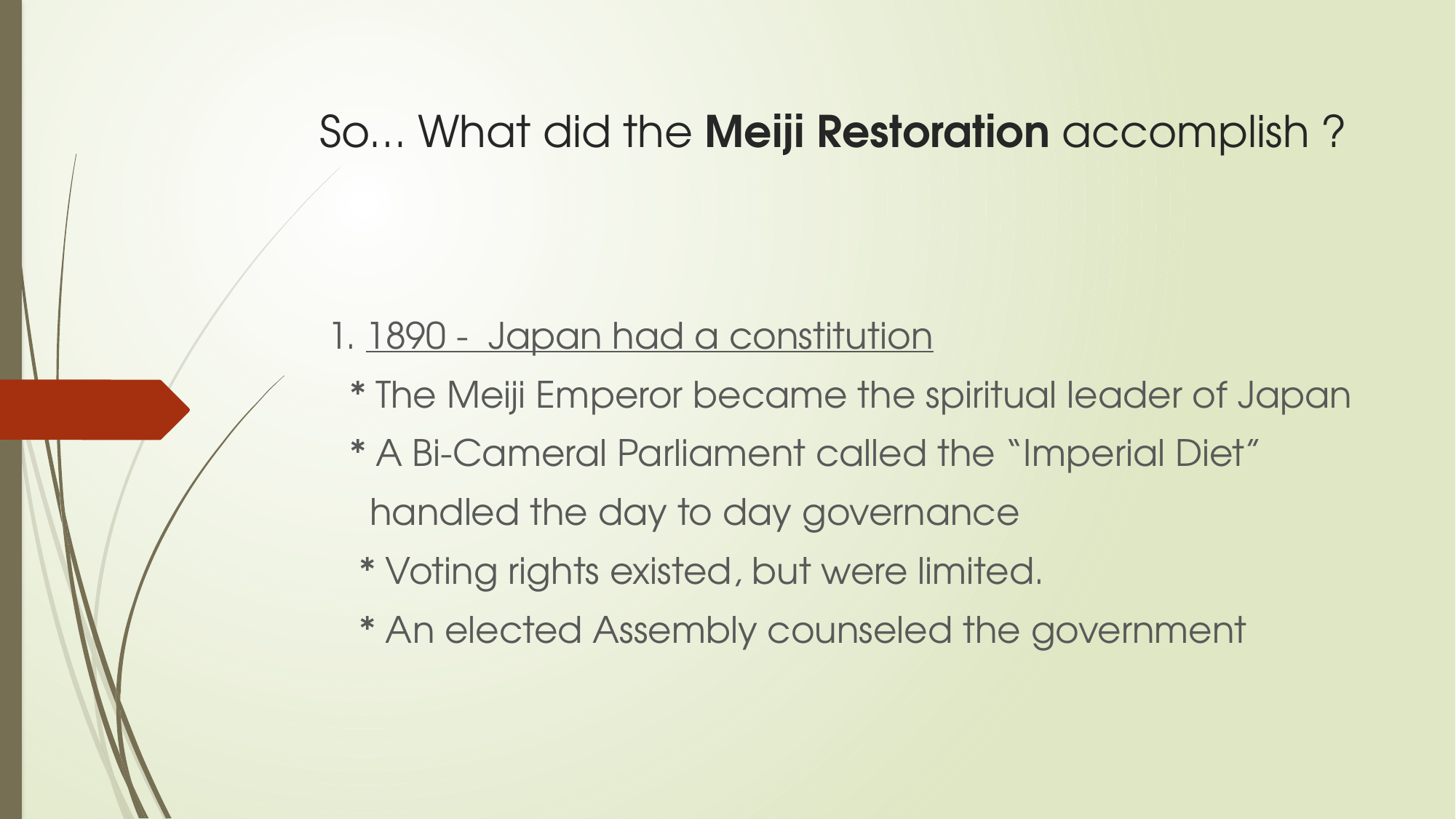

# So… What did the Meiji Restoration accomplish ?
 1. 1890 -  Japan had a constitution
   * The Meiji Emperor became the spiritual leader of Japan
   * A Bi-Cameral Parliament called the “Imperial Diet”
     handled the day to day governance
    * Voting rights existed, but were limited.
    * An elected Assembly counseled the government